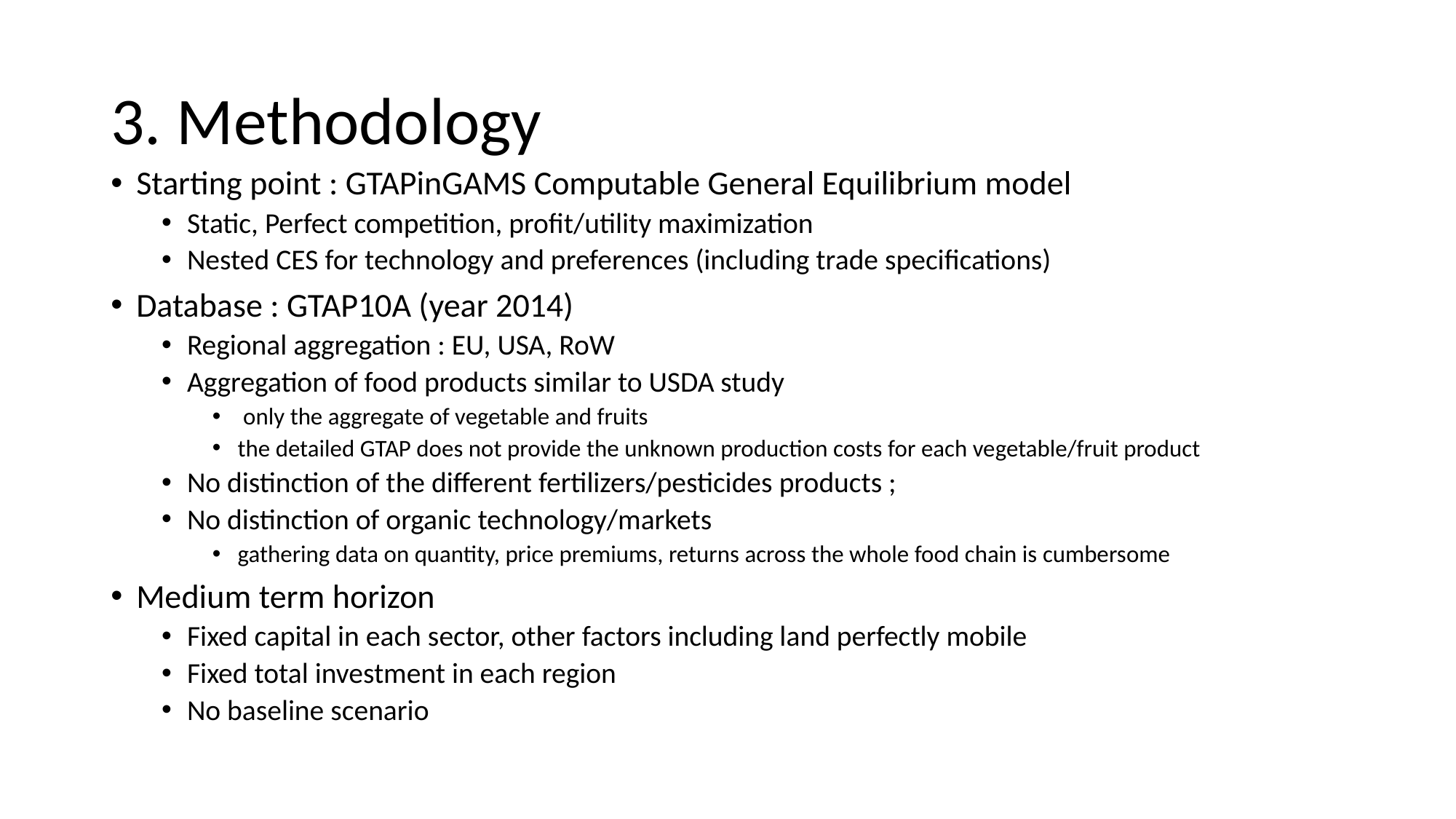

# 3. Methodology
Starting point : GTAPinGAMS Computable General Equilibrium model
Static, Perfect competition, profit/utility maximization
Nested CES for technology and preferences (including trade specifications)
Database : GTAP10A (year 2014)
Regional aggregation : EU, USA, RoW
Aggregation of food products similar to USDA study
 only the aggregate of vegetable and fruits
the detailed GTAP does not provide the unknown production costs for each vegetable/fruit product
No distinction of the different fertilizers/pesticides products ;
No distinction of organic technology/markets
gathering data on quantity, price premiums, returns across the whole food chain is cumbersome
Medium term horizon
Fixed capital in each sector, other factors including land perfectly mobile
Fixed total investment in each region
No baseline scenario